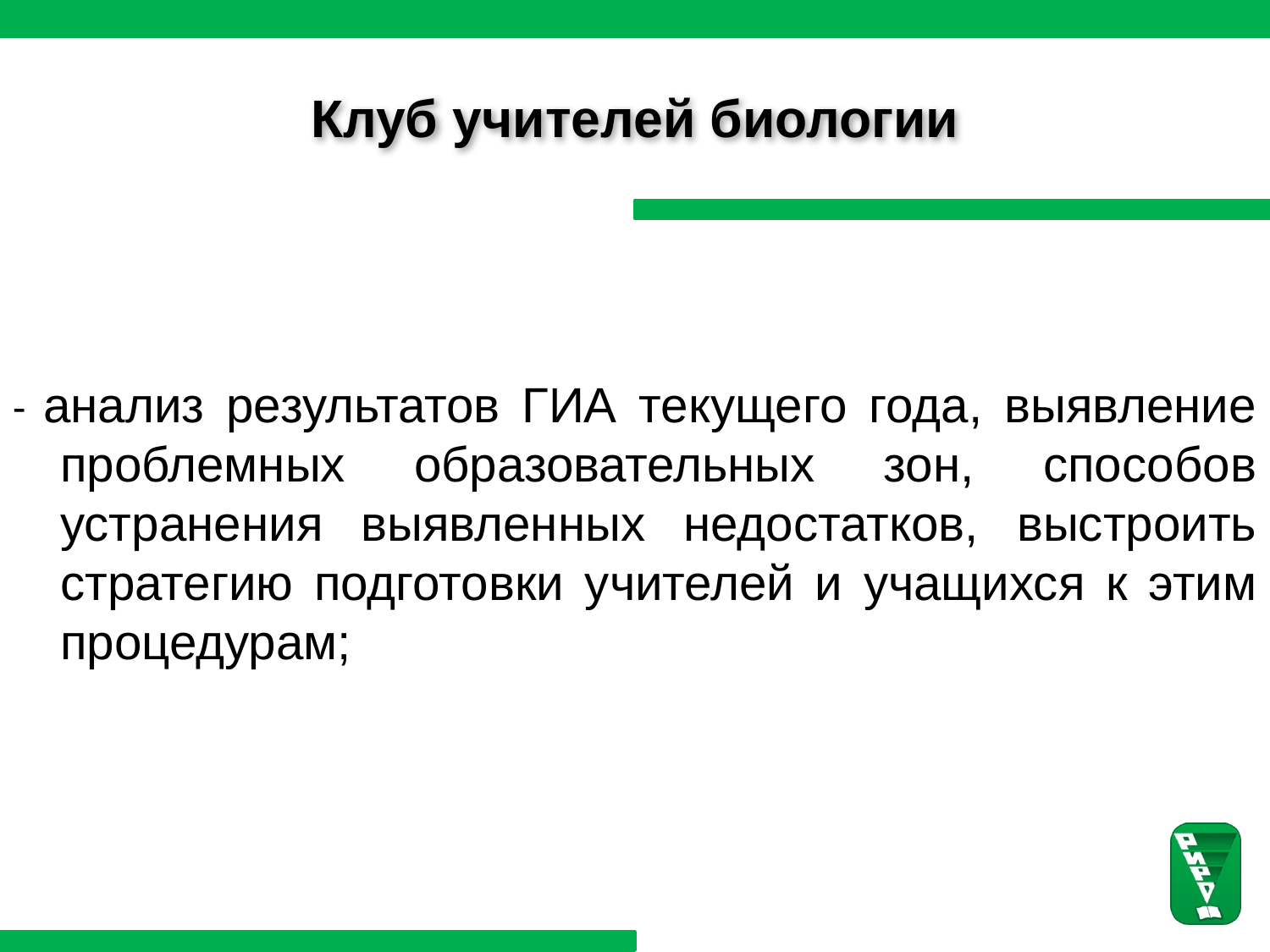

# Клуб учителей биологии

- анализ результатов ГИА текущего года, выявление проблемных образовательных зон, способов устранения выявленных недостатков, выстроить стратегию подготовки учителей и учащихся к этим процедурам;